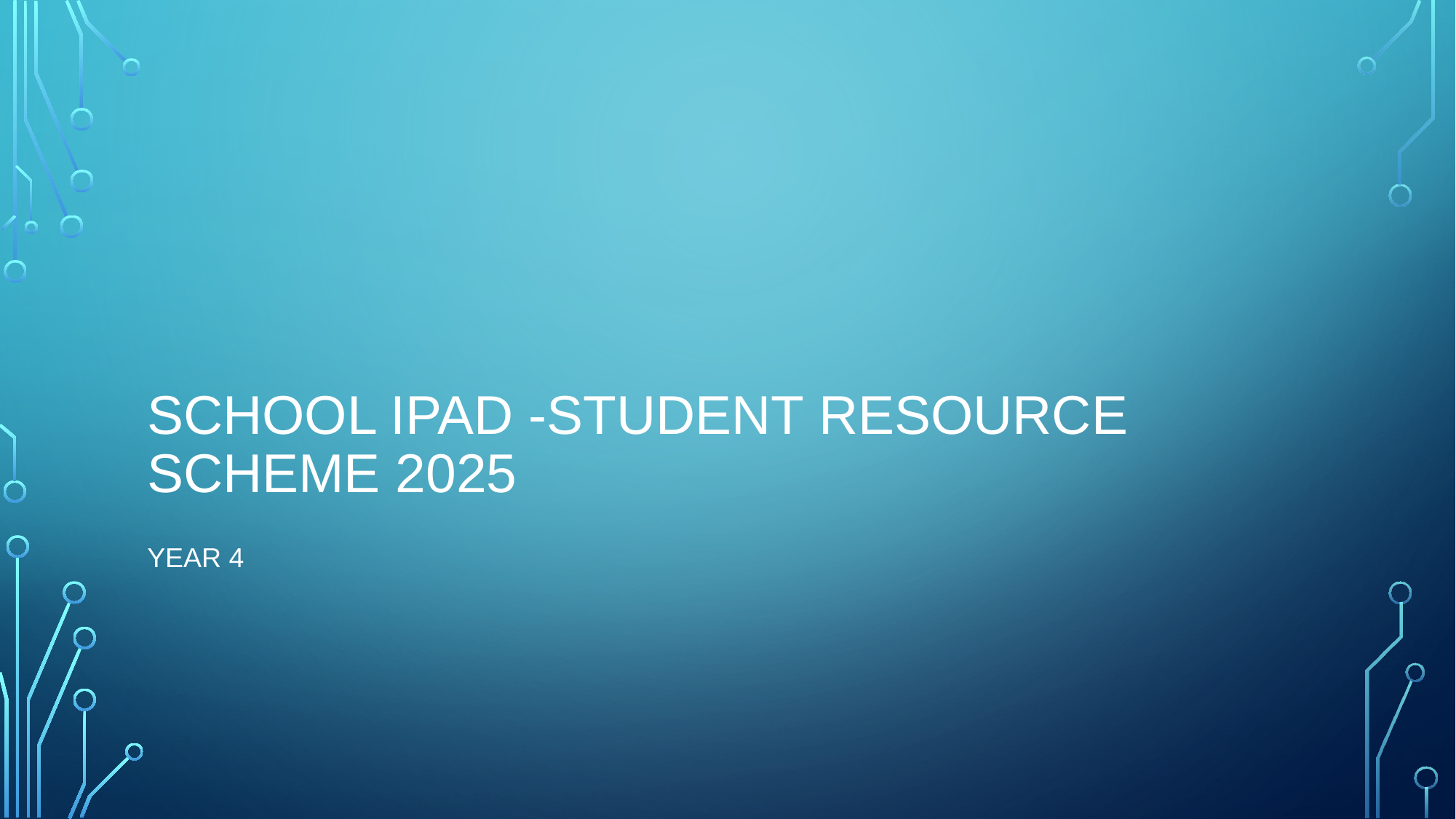

# School ipad -Student Resource Scheme 2025
Year 4